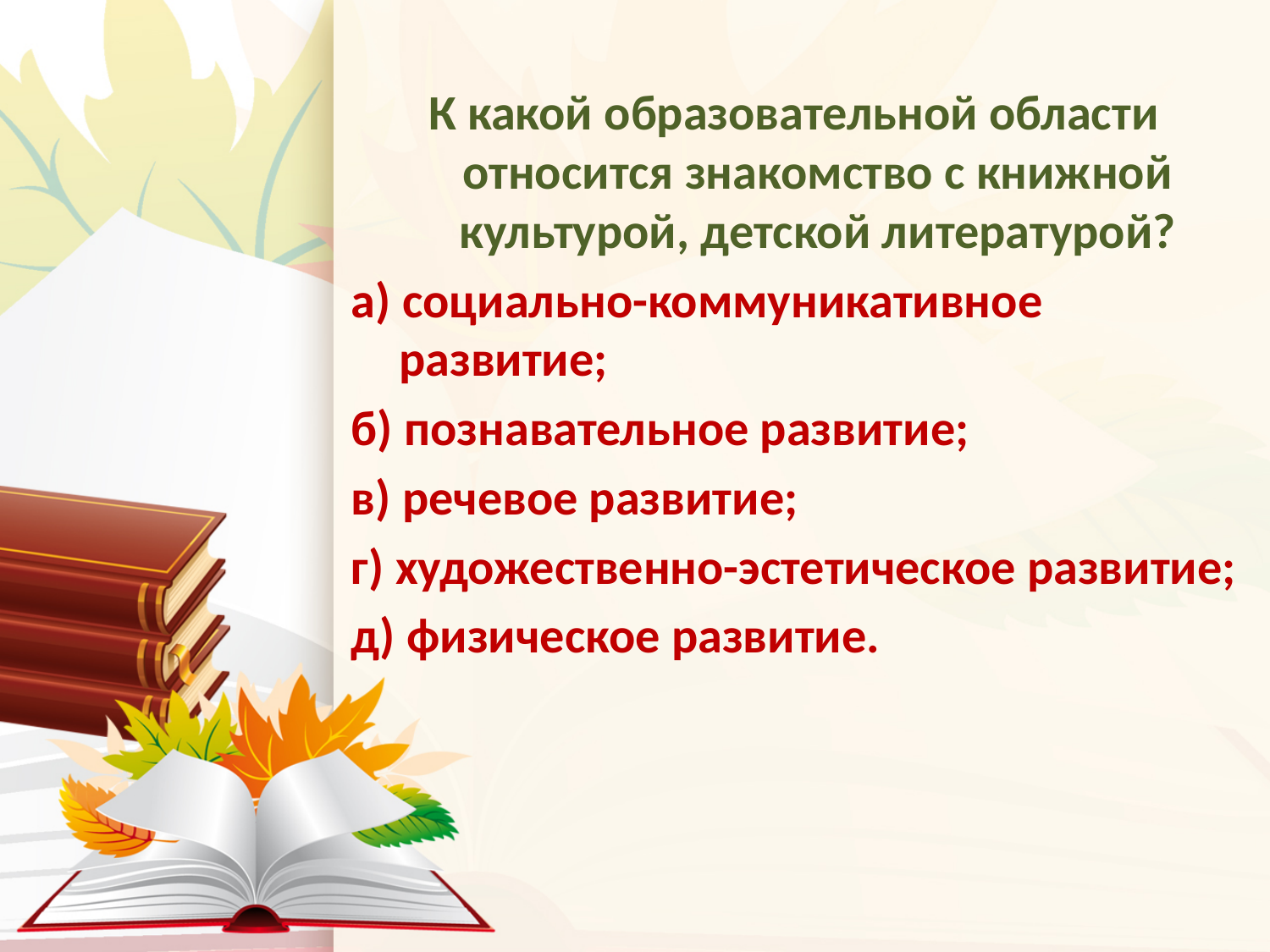

К какой образовательной области относится знакомство с книжной культурой, детской литературой?
а) социально-коммуникативное развитие;
б) познавательное развитие;
в) речевое развитие;
г) художественно-эстетическое развитие;
д) физическое развитие.